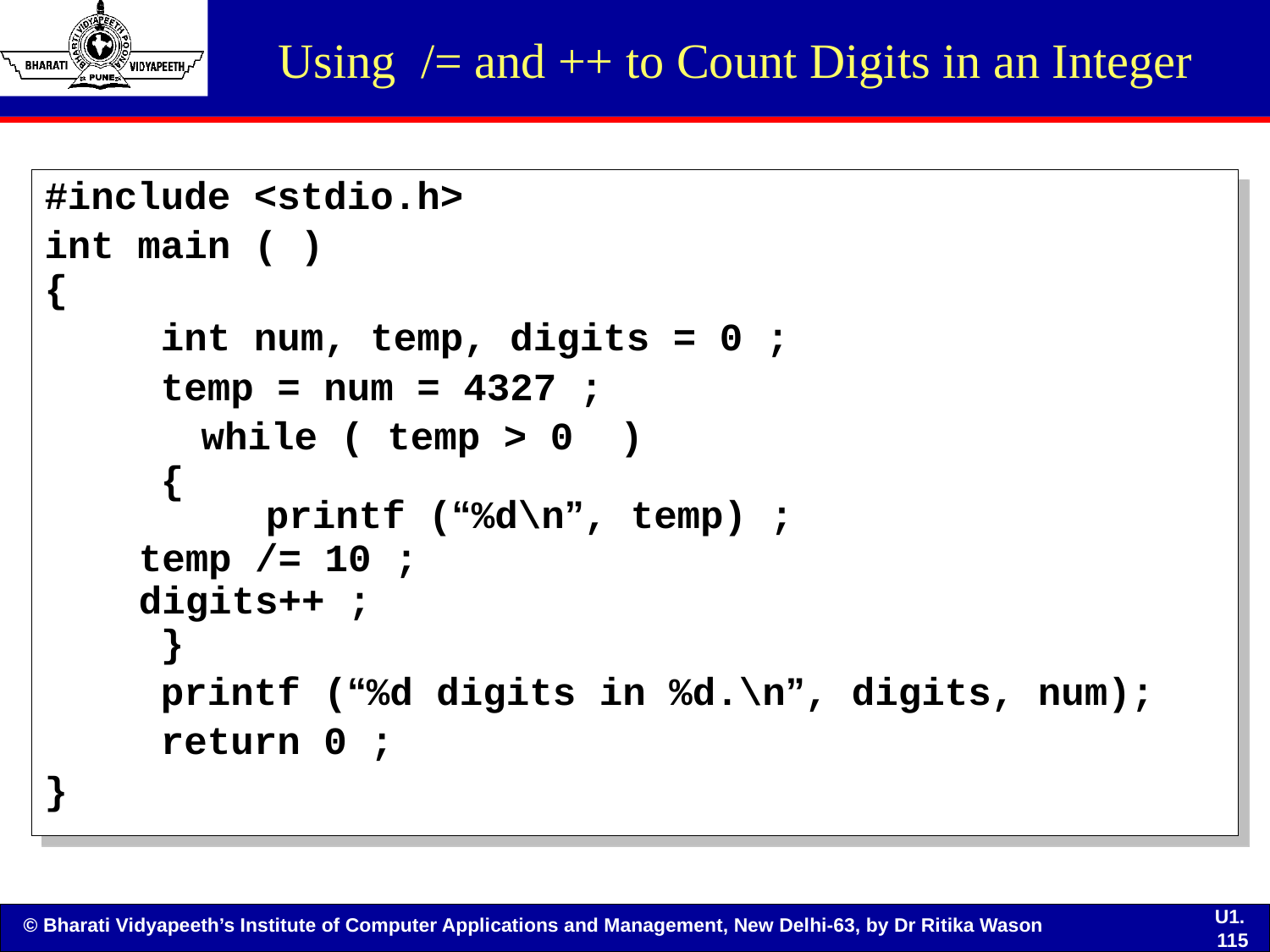

# Using  /= and ++ to Count Digits in an Integer
#include <stdio.h>
int main ( )
{
     int num, temp, digits = 0 ;
     temp = num = 4327 ;
    while ( temp > 0  )
     {
	  printf (“%d\n”, temp) ;
 	  temp /= 10 ;
	  digits++ ;
     }
     printf (“%d digits in %d.\n”, digits, num);
     return 0 ;
}